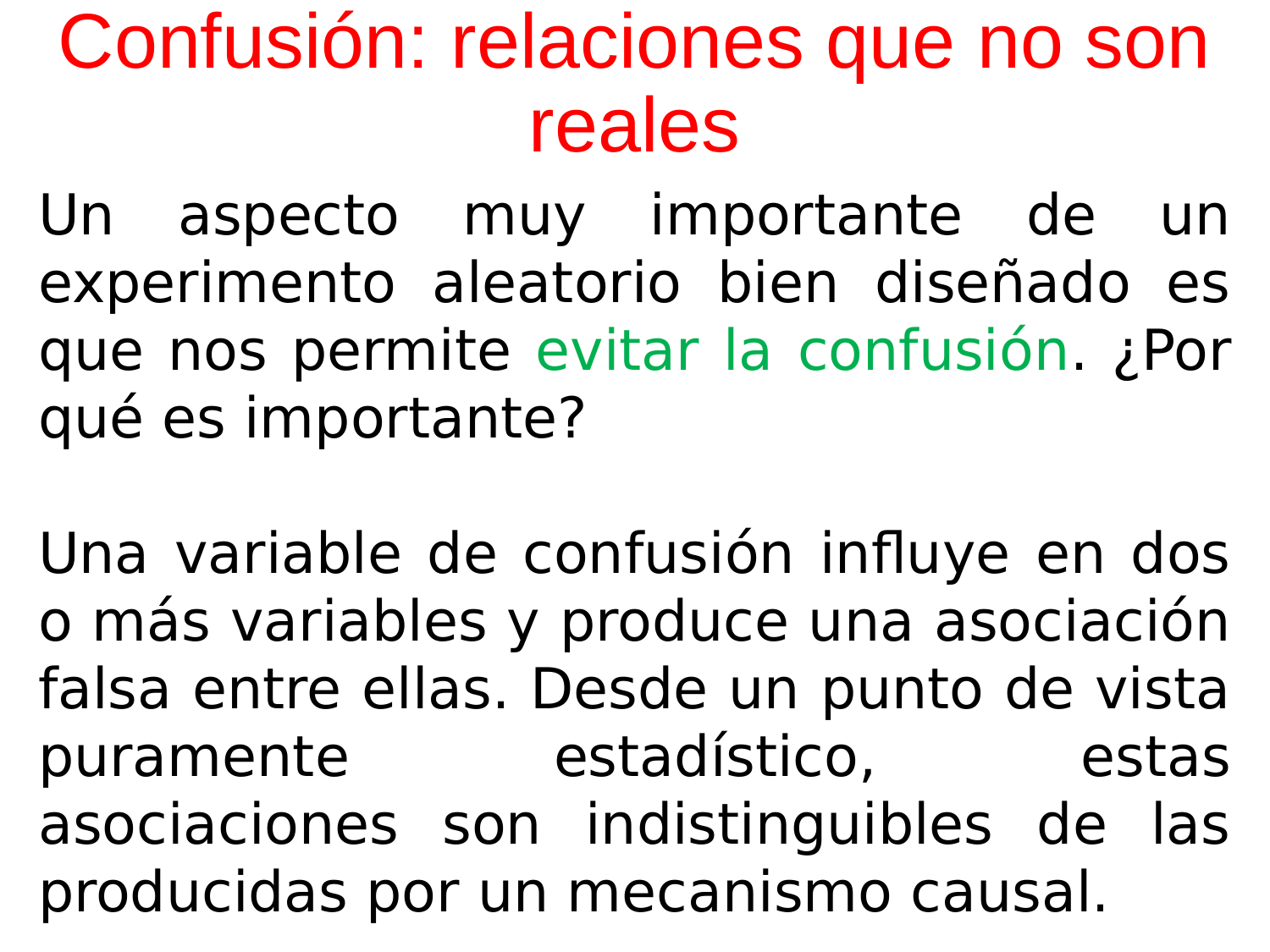

# Confusión: relaciones que no son reales
Un aspecto muy importante de un experimento aleatorio bien diseñado es que nos permite evitar la confusión. ¿Por qué es importante?

Una variable de confusión influye en dos o más variables y produce una asociación falsa entre ellas. Desde un punto de vista puramente estadístico, estas asociaciones son indistinguibles de las producidas por un mecanismo causal.